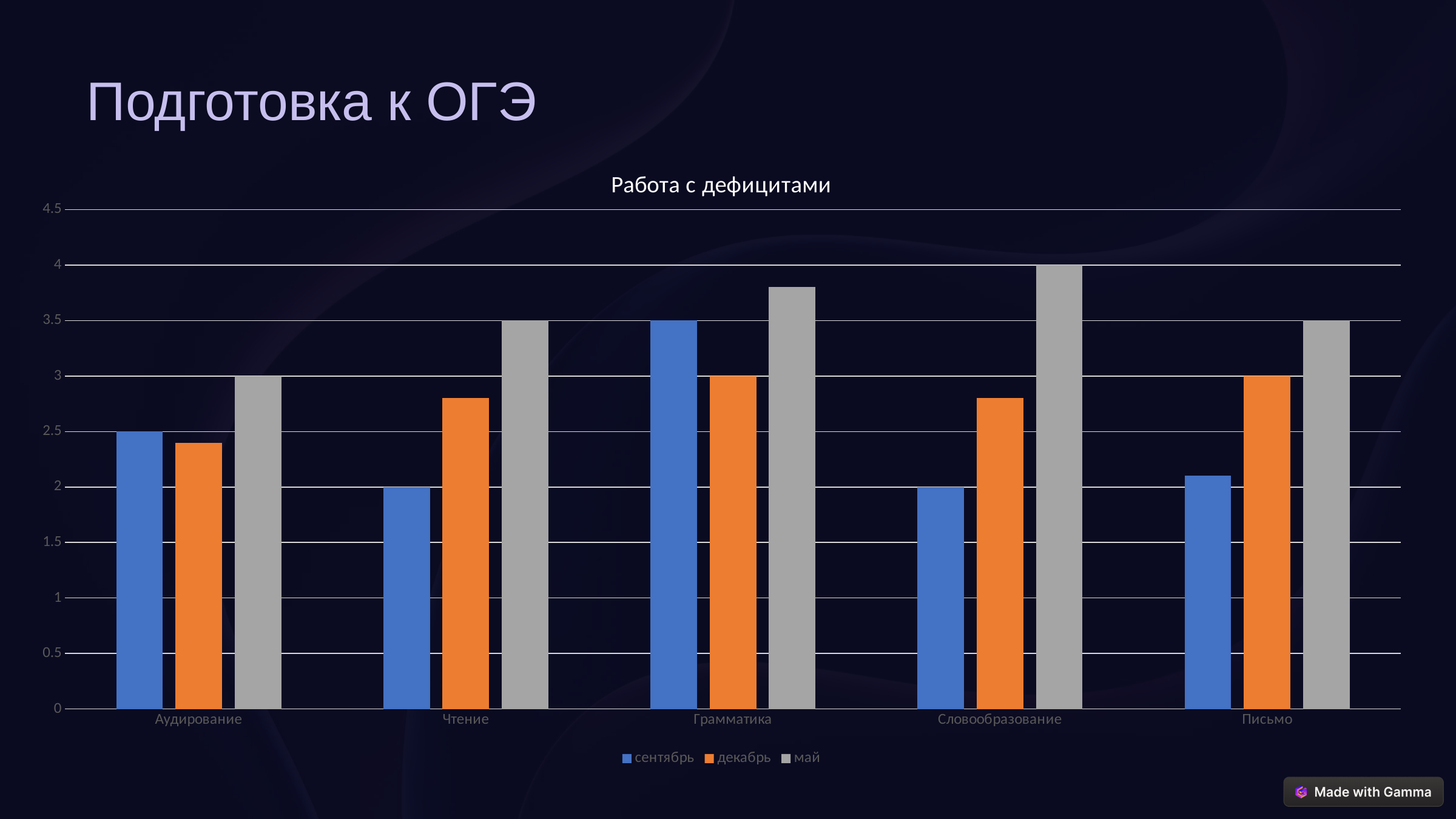

Подготовка к ОГЭ

### Chart: Работа с дефицитами

| Category | сентябрь | декабрь | май |
|---|---|---|---|
| Аудирование | 2.5 | 2.4 | 3.0 |
| Чтение | 2.0 | 2.8 | 3.5 |
| Грамматика | 3.5 | 3.0 | 3.8 |
| Словообразование | 2.0 | 2.8 | 4.0 |
| Письмо | 2.1 | 3.0 | 3.5 |